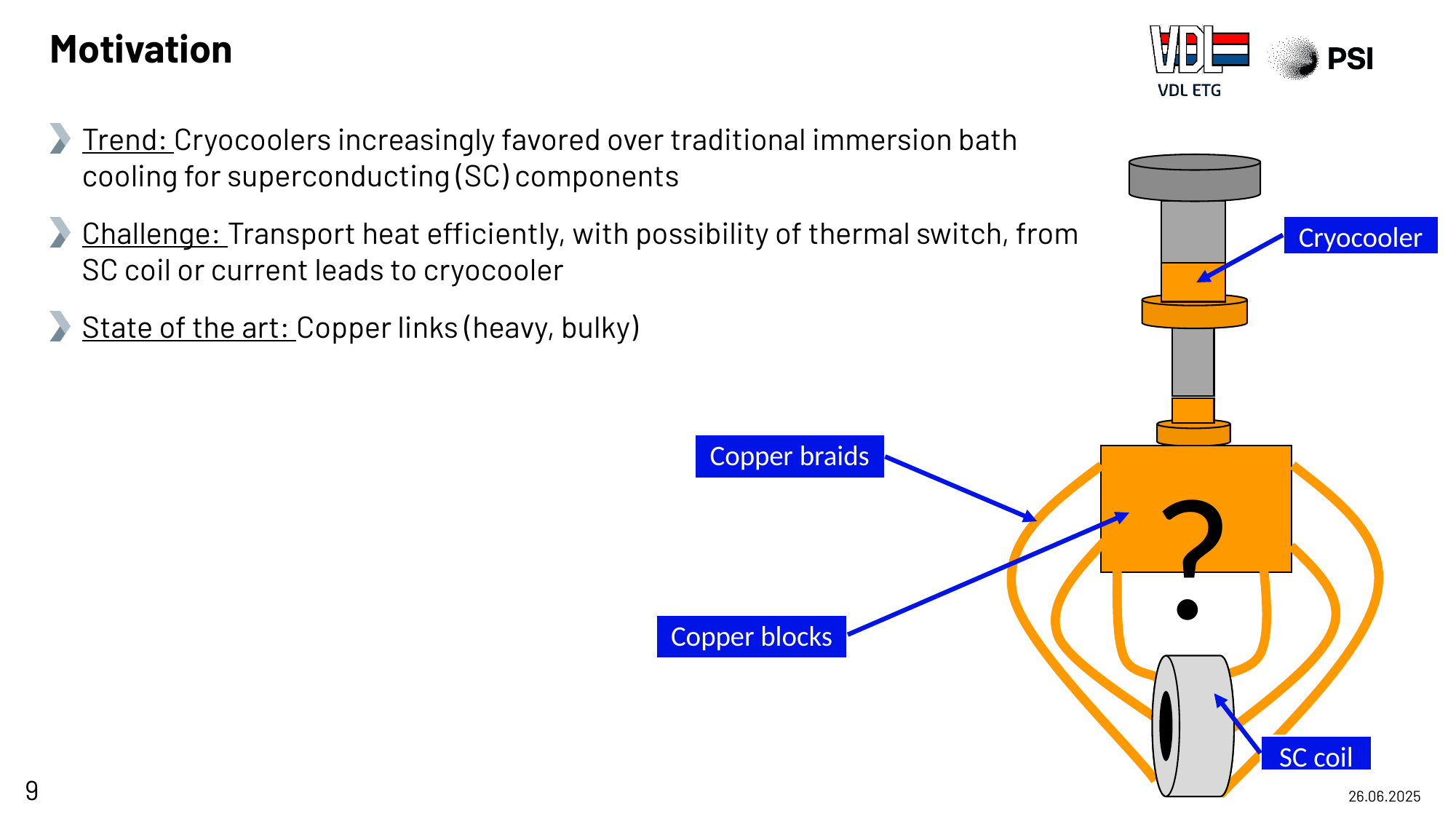

# Motivation
Trend: Cryocoolers increasingly favored over traditional immersion bath cooling for superconducting (SC) components
Challenge: Transport heat efficiently, with possibility of thermal switch, from SC coil or current leads to cryocooler
State of the art: Copper links (heavy, bulky)

Cryocooler
?
Copper braids

Copper blocks

SC coil
9
26.06.2025